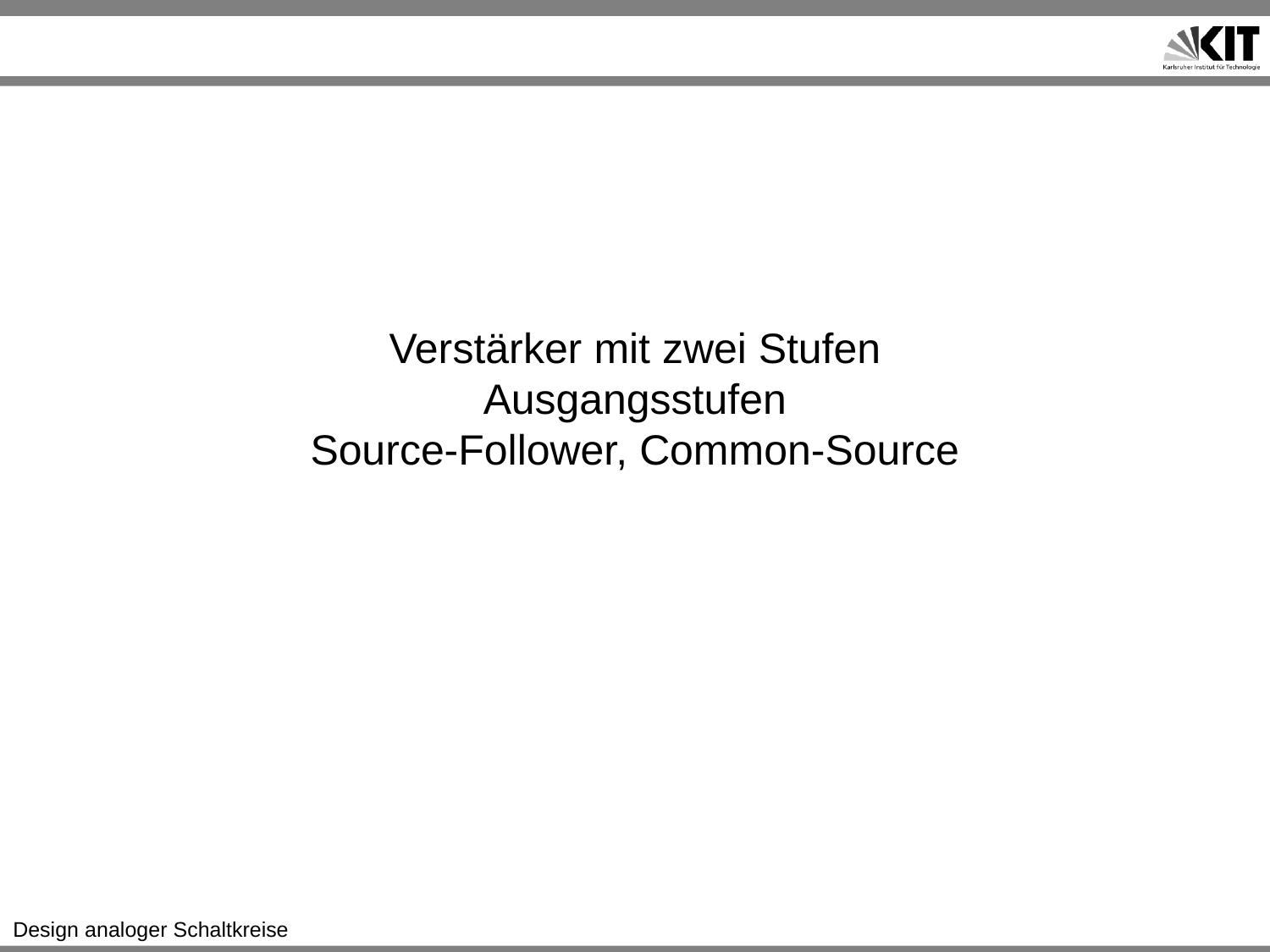

# Verstärker mit zwei Stufen Ausgangsstufen Source-Follower, Common-Source